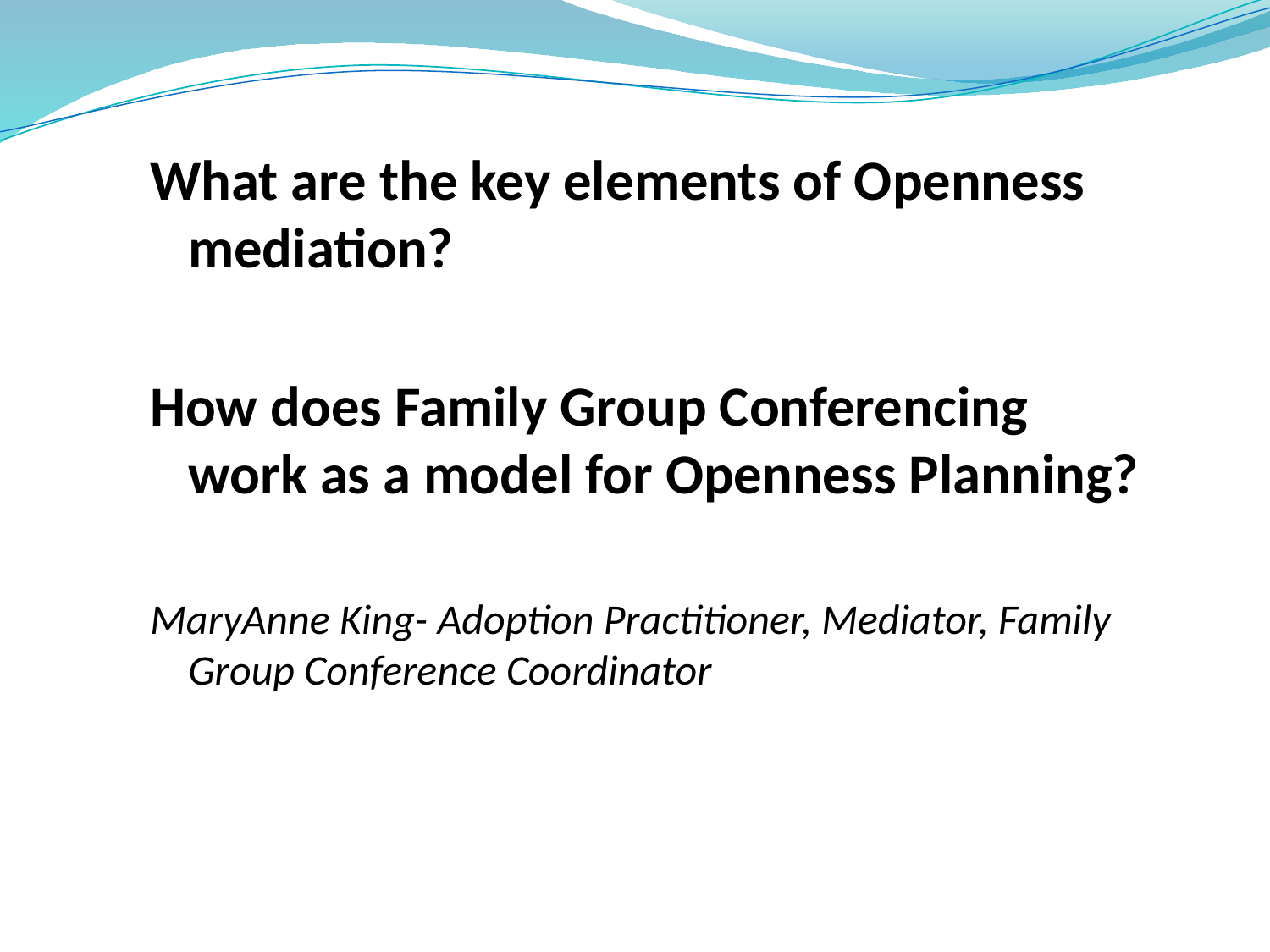

What are the key elements of Openness mediation?

How does Family Group Conferencing work as a model for Openness Planning?

MaryAnne King- Adoption Practitioner, Mediator, Family Group Conference Coordinator